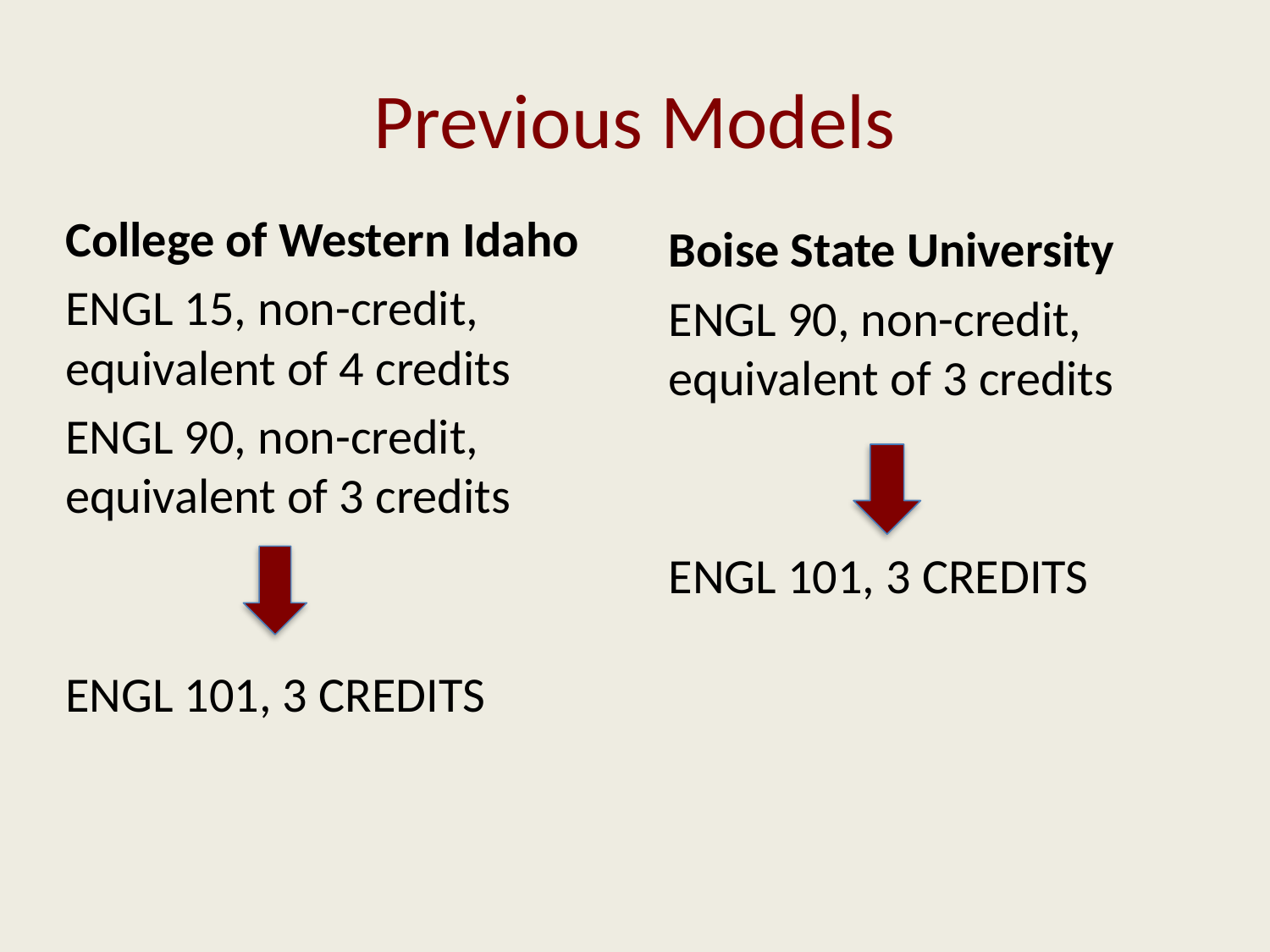

# Previous Models
College of Western Idaho
ENGL 15, non-credit, equivalent of 4 credits
ENGL 90, non-credit, equivalent of 3 credits

ENGL 101, 3 CREDITS
Boise State University
ENGL 90, non-credit, equivalent of 3 credits

ENGL 101, 3 CREDITS